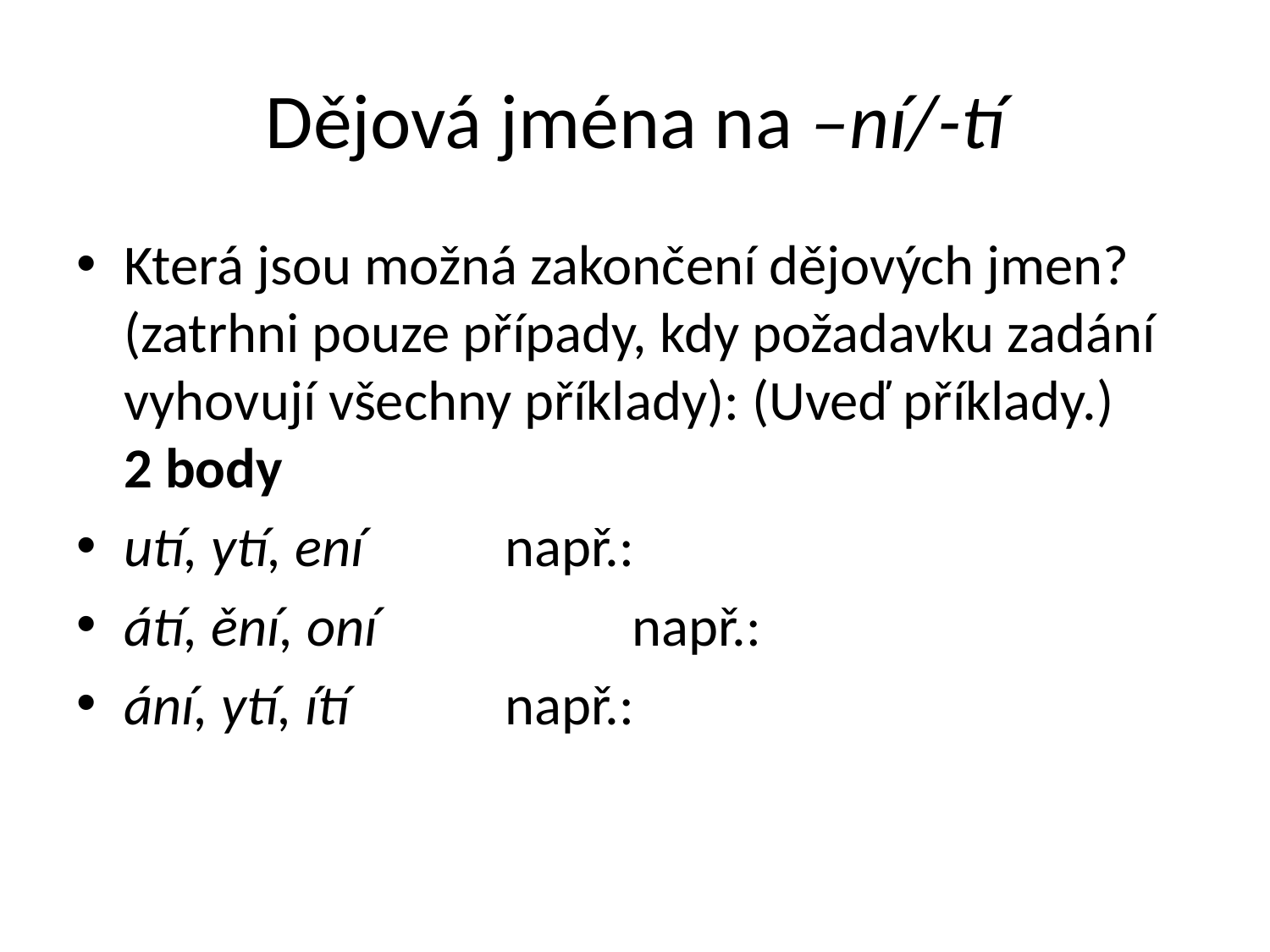

# Dějová jména na –ní/-tí
Která jsou možná zakončení dějových jmen? (zatrhni pouze případy, kdy požadavku zadání vyhovují všechny příklady): (Uveď příklady.)    2 body
utí, ytí, ení		např.:
átí, ění, oní 		např.:
ání, ytí, ítí 		např.: